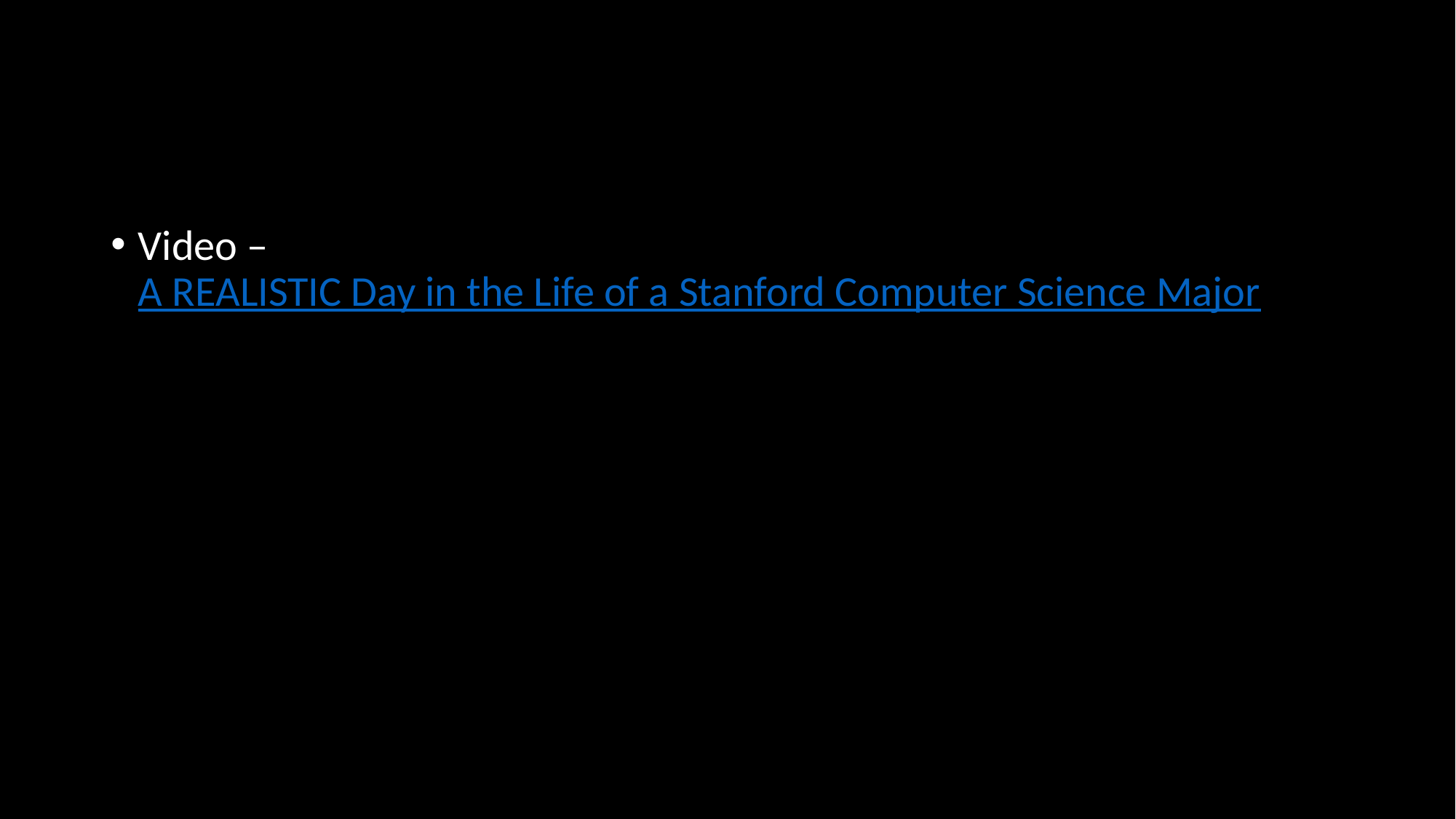

#
Video – A REALISTIC Day in the Life of a Stanford Computer Science Major